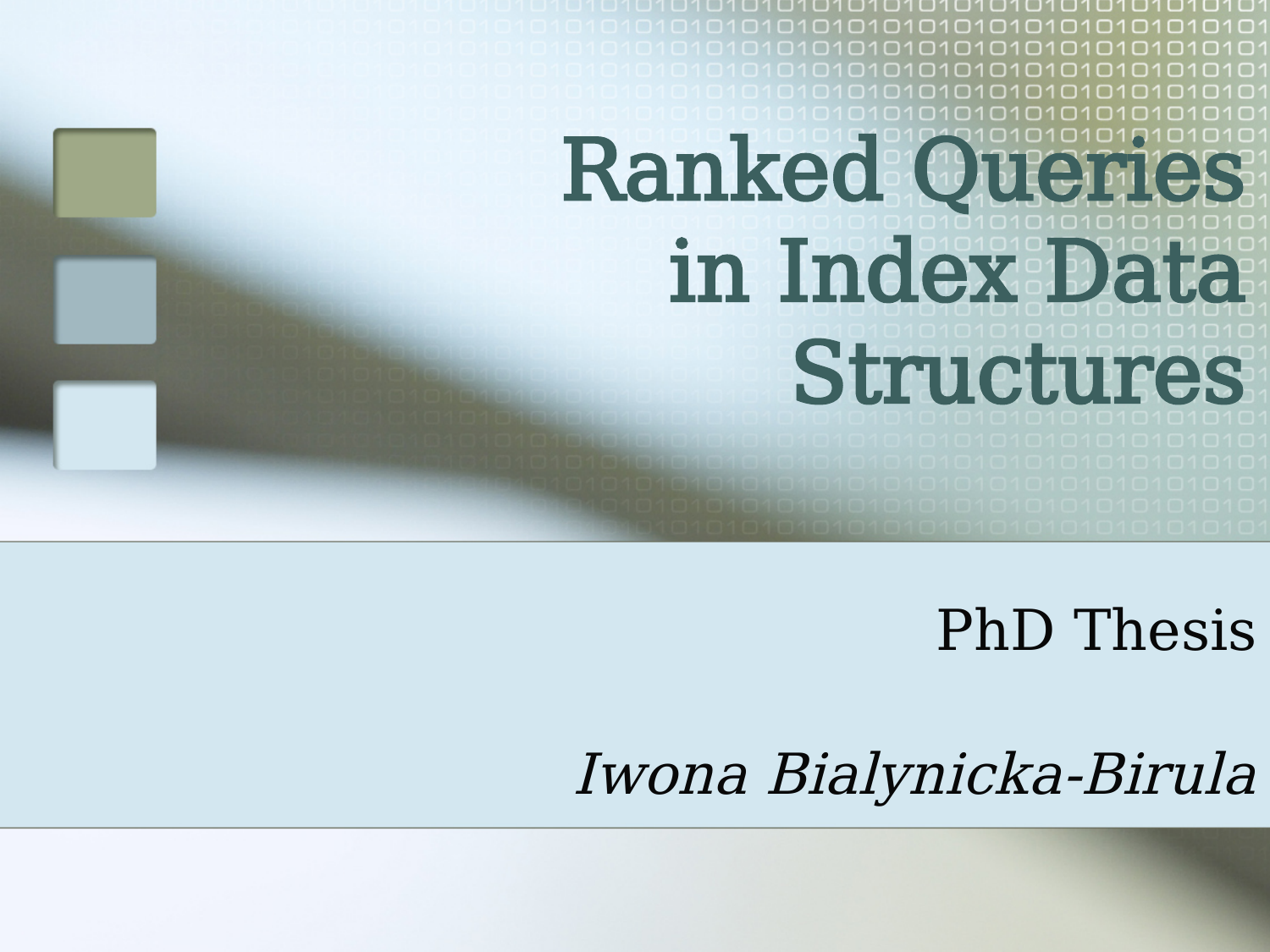

Ranked Queries in Index Data Structures
# PhD Thesis
Iwona Bialynicka-Birula